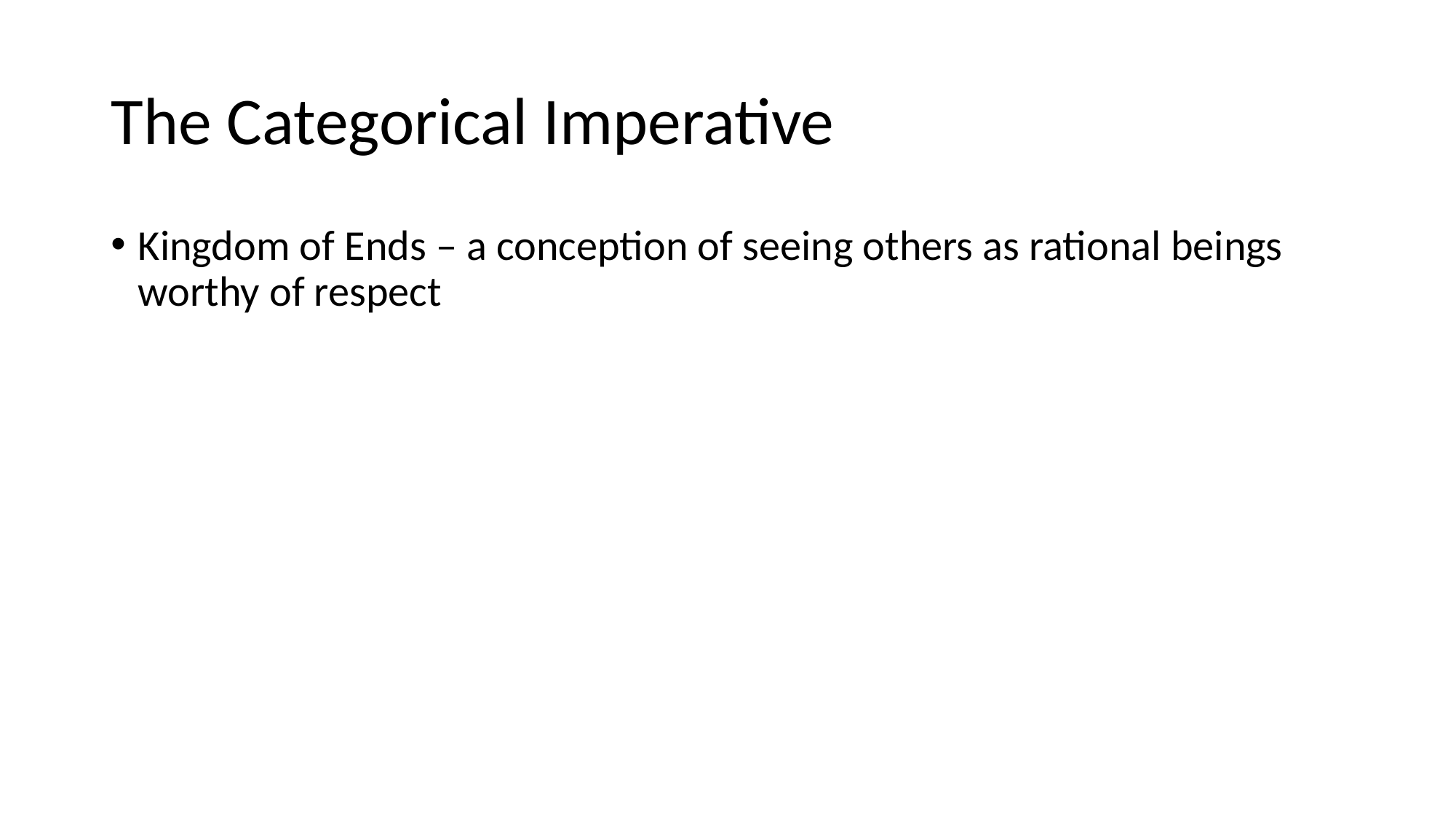

# The Categorical Imperative
Kingdom of Ends – a conception of seeing others as rational beings worthy of respect